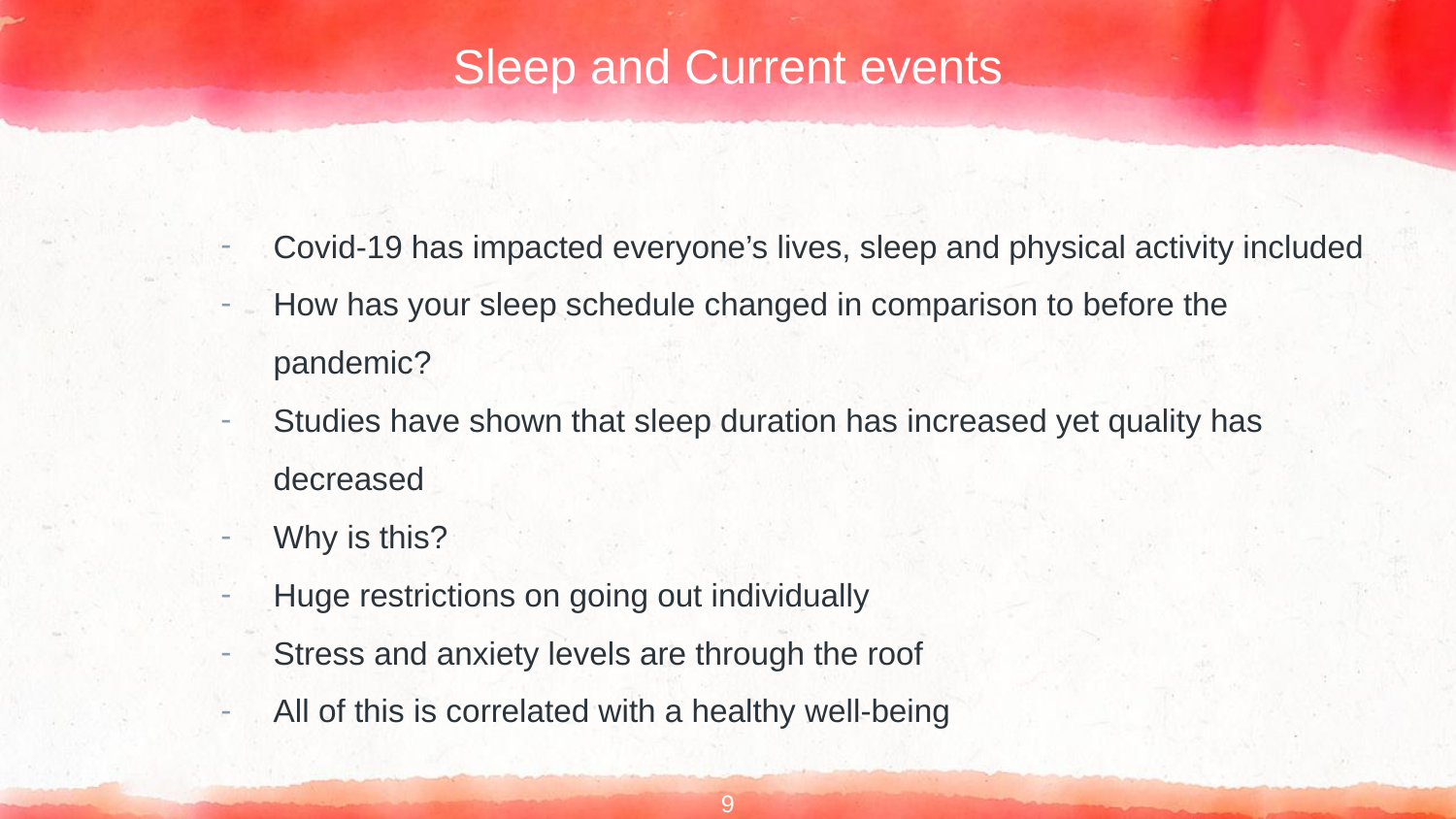

# Sleep and Current events
Covid-19 has impacted everyone’s lives, sleep and physical activity included
How has your sleep schedule changed in comparison to before the pandemic?
Studies have shown that sleep duration has increased yet quality has decreased
Why is this?
Huge restrictions on going out individually
Stress and anxiety levels are through the roof
All of this is correlated with a healthy well-being
9